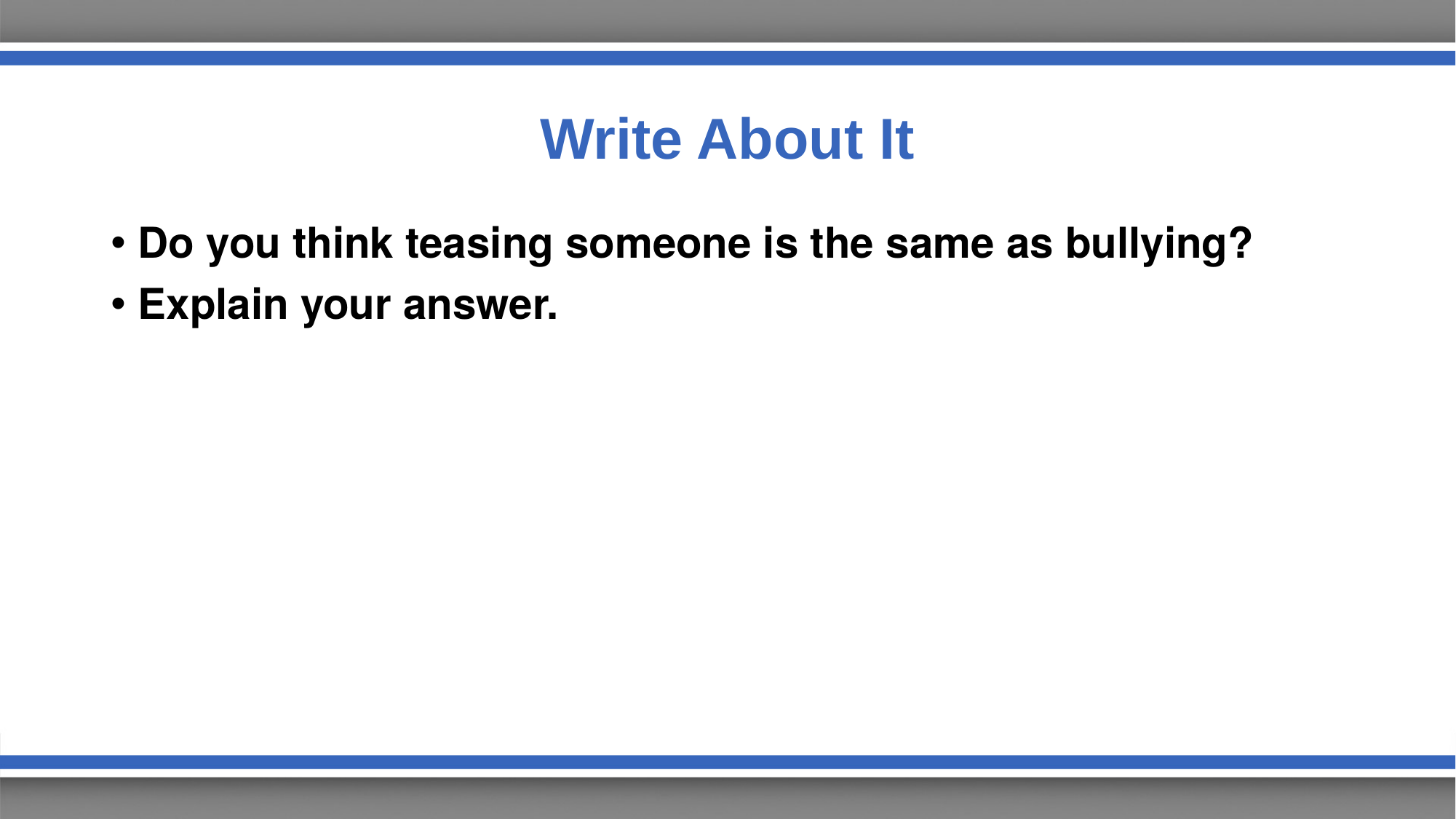

# Write About It
Do you think teasing someone is the same as bullying?
Explain your answer.